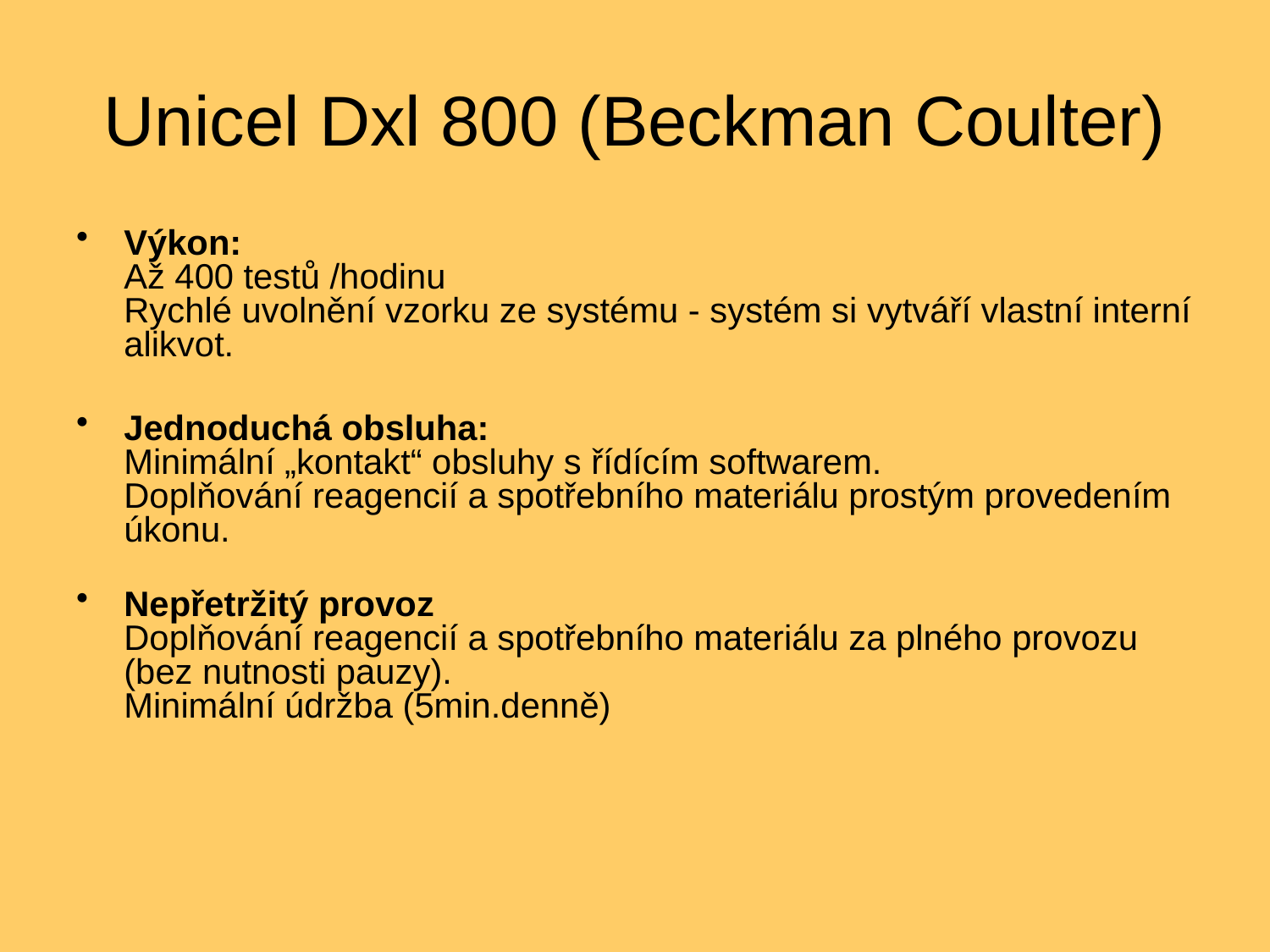

# Unicel Dxl 800 (Beckman Coulter)
Výkon:
Až 400 testů /hodinu
Rychlé uvolnění vzorku ze systému - systém si vytváří vlastní interní alikvot.
Jednoduchá obsluha:
Minimální „kontakt“ obsluhy s řídícím softwarem.
Doplňování reagencií a spotřebního materiálu prostým provedením úkonu.
Nepřetržitý provoz
Doplňování reagencií a spotřebního materiálu za plného provozu (bez nutnosti pauzy).
Minimální údržba (5min.denně)